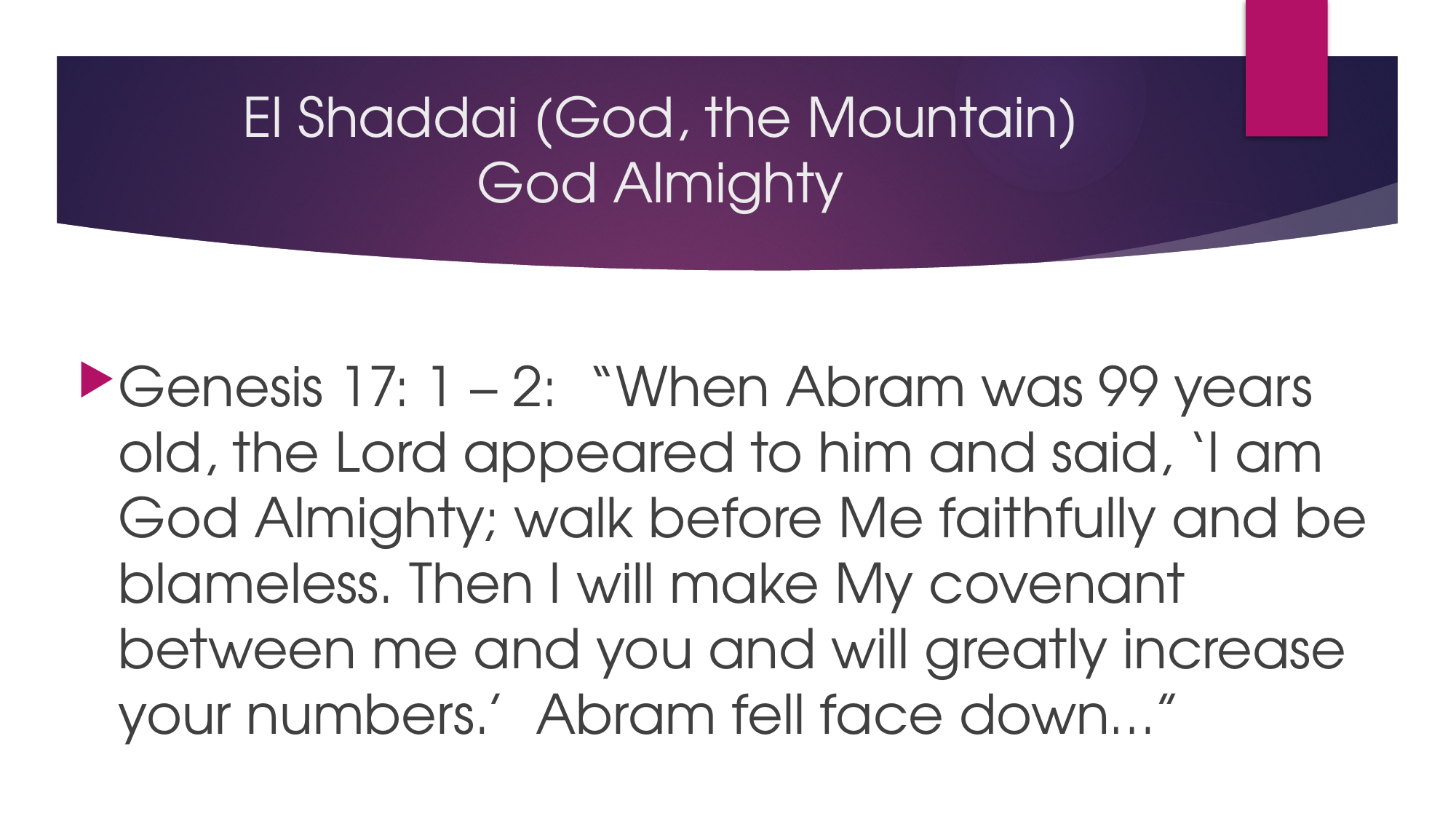

# El Shaddai (God, the Mountain) God Almighty
Genesis 17: 1 – 2:  “When Abram was 99 years old, the Lord appeared to him and said, ‘I am God Almighty; walk before Me faithfully and be blameless. Then I will make My covenant between me and you and will greatly increase your numbers.’  Abram fell face down…”